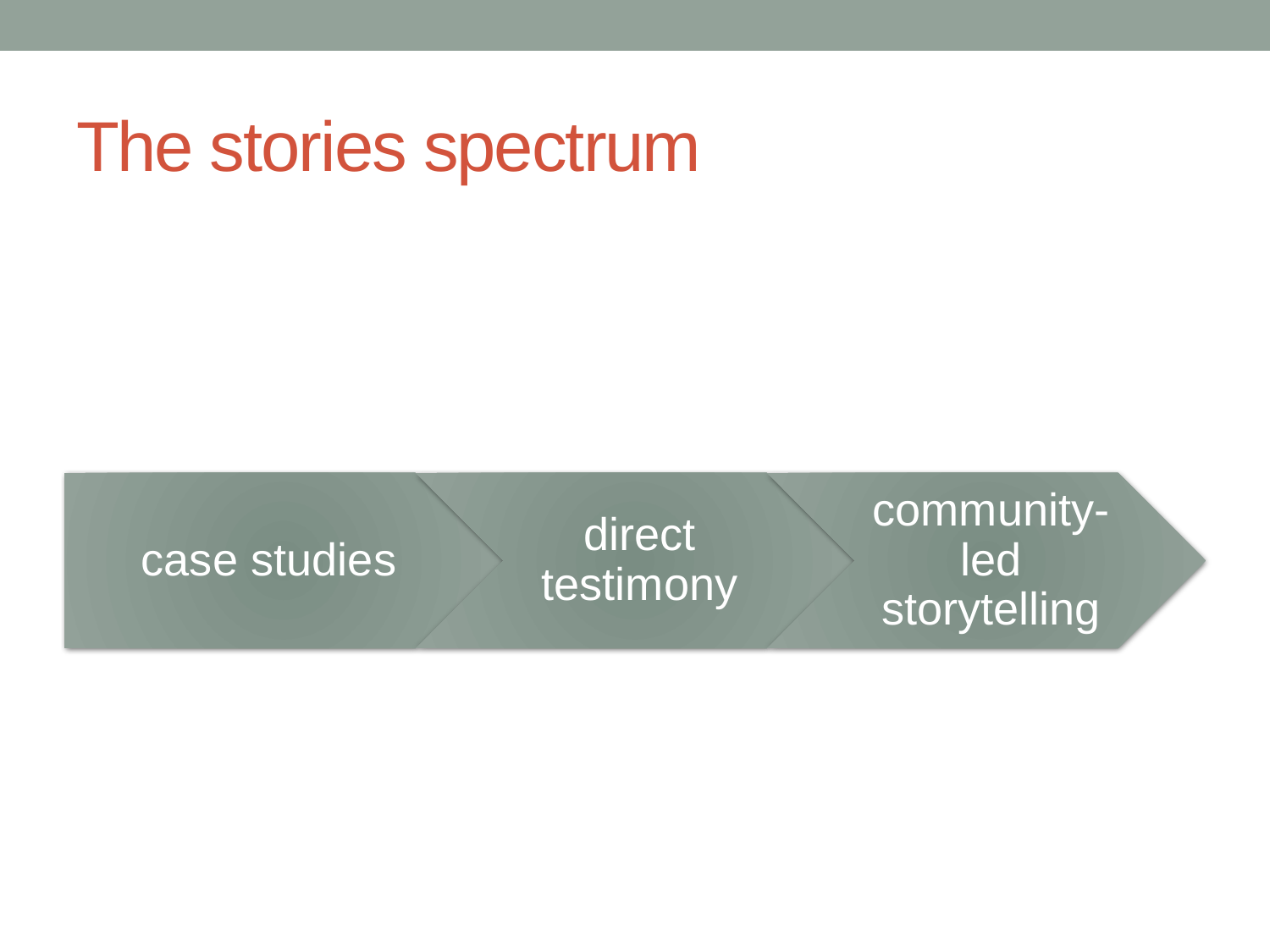

# The stories spectrum
case studies
direct testimony
community-led storytelling